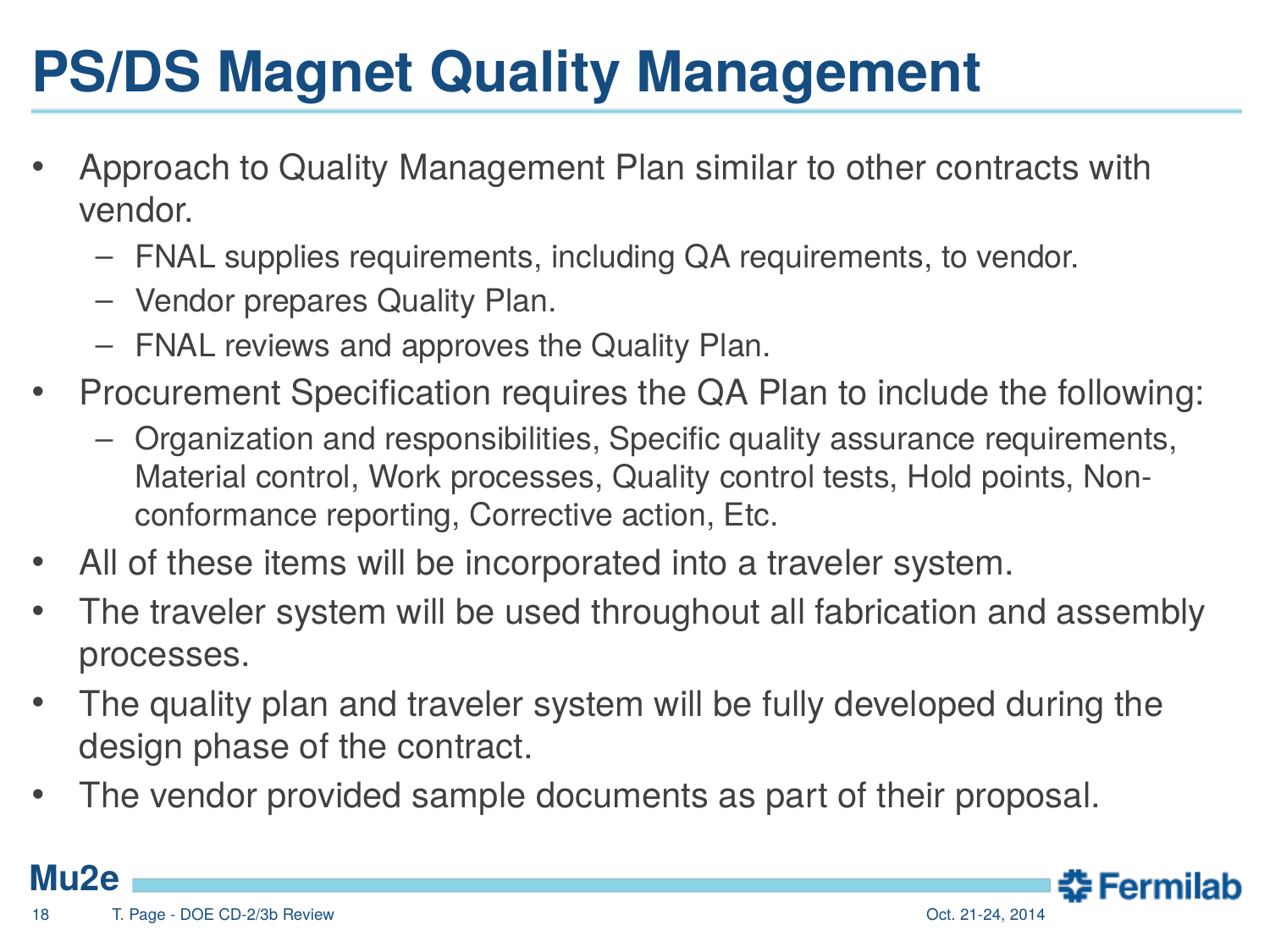

# PS/DS Magnet Quality Management
Approach to Quality Management Plan similar to other contracts with vendor.
FNAL supplies requirements, including QA requirements, to vendor.
Vendor prepares Quality Plan.
FNAL reviews and approves the Quality Plan.
Procurement Specification requires the QA Plan to include the following:
Organization and responsibilities, Specific quality assurance requirements, Material control, Work processes, Quality control tests, Hold points, Non-conformance reporting, Corrective action, Etc.
All of these items will be incorporated into a traveler system.
The traveler system will be used throughout all fabrication and assembly processes.
The quality plan and traveler system will be fully developed during the design phase of the contract.
The vendor provided sample documents as part of their proposal.
18
T. Page - DOE CD-2/3b Review
Oct. 21-24, 2014